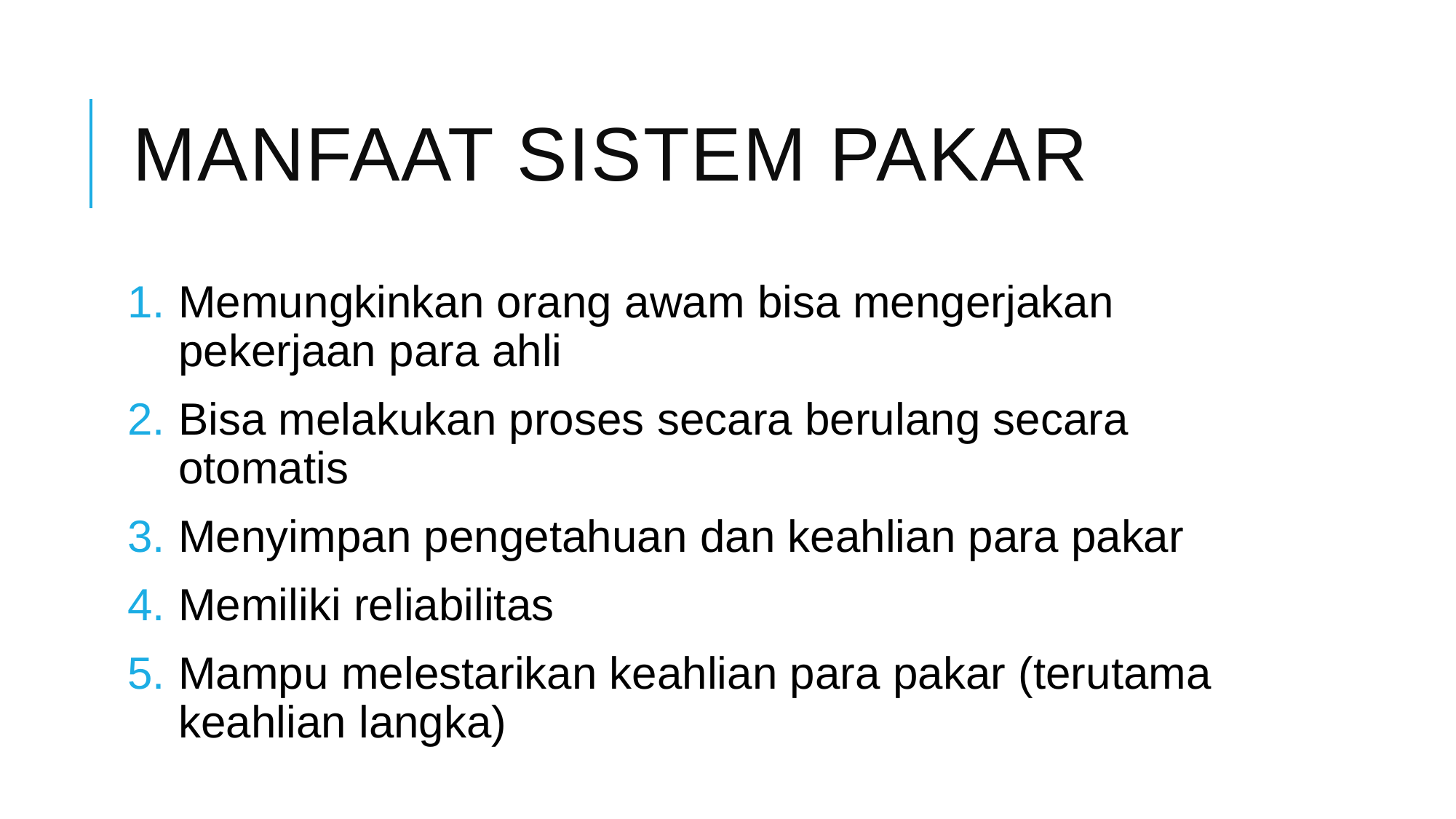

# Manfaat sistem pakar
Memungkinkan orang awam bisa mengerjakan pekerjaan para ahli
Bisa melakukan proses secara berulang secara otomatis
Menyimpan pengetahuan dan keahlian para pakar
Memiliki reliabilitas
Mampu melestarikan keahlian para pakar (terutama keahlian langka)